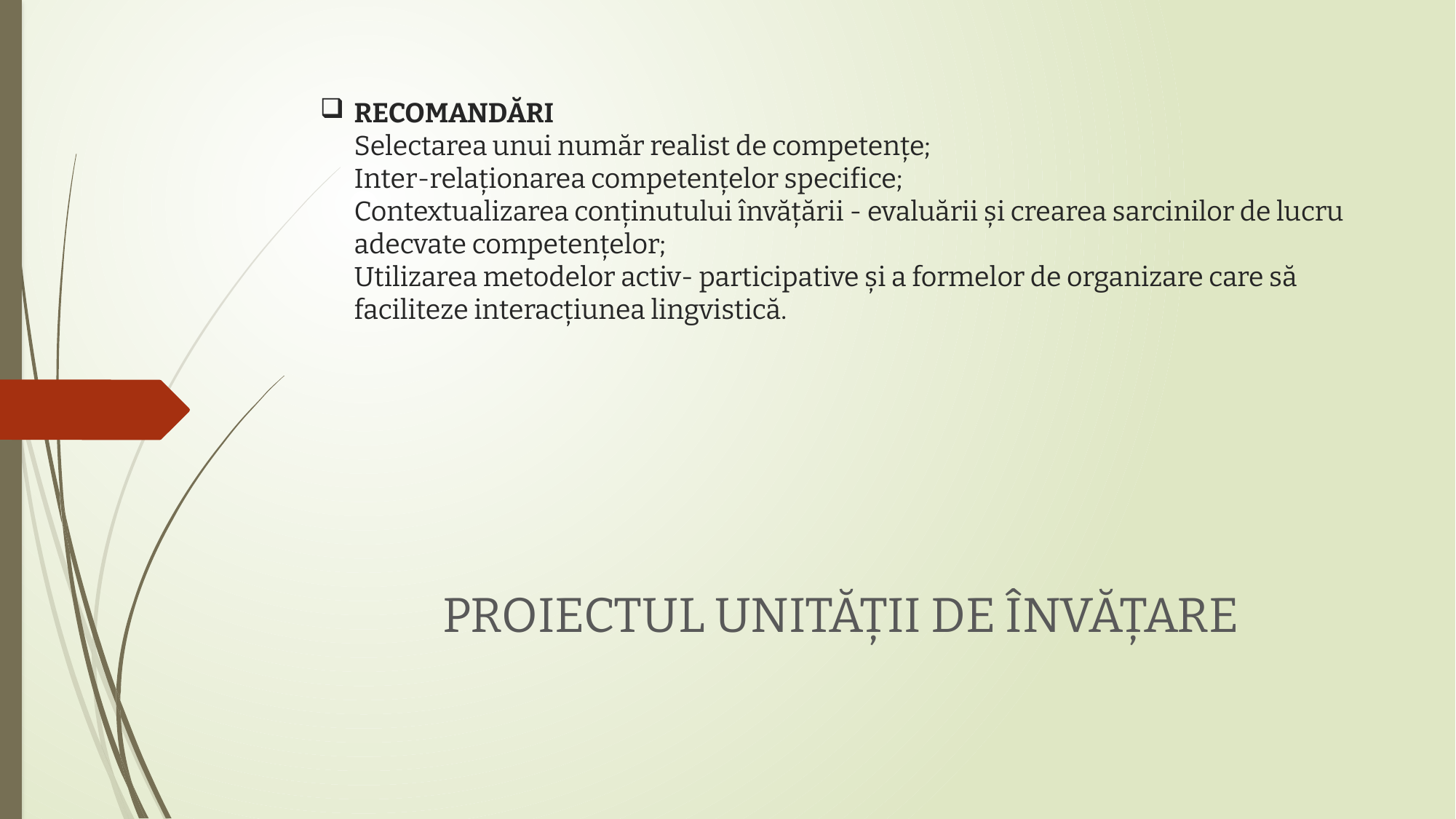

# RECOMANDĂRI Selectarea unui număr realist de competențe; Inter-relaționarea competențelor specifice; Contextualizarea conținutului învățării - evaluării și crearea sarcinilor de lucru adecvate competențelor; Utilizarea metodelor activ- participative și a formelor de organizare care să faciliteze interacțiunea lingvistică.
PROIECTUL UNITĂȚII DE ÎNVĂȚARE